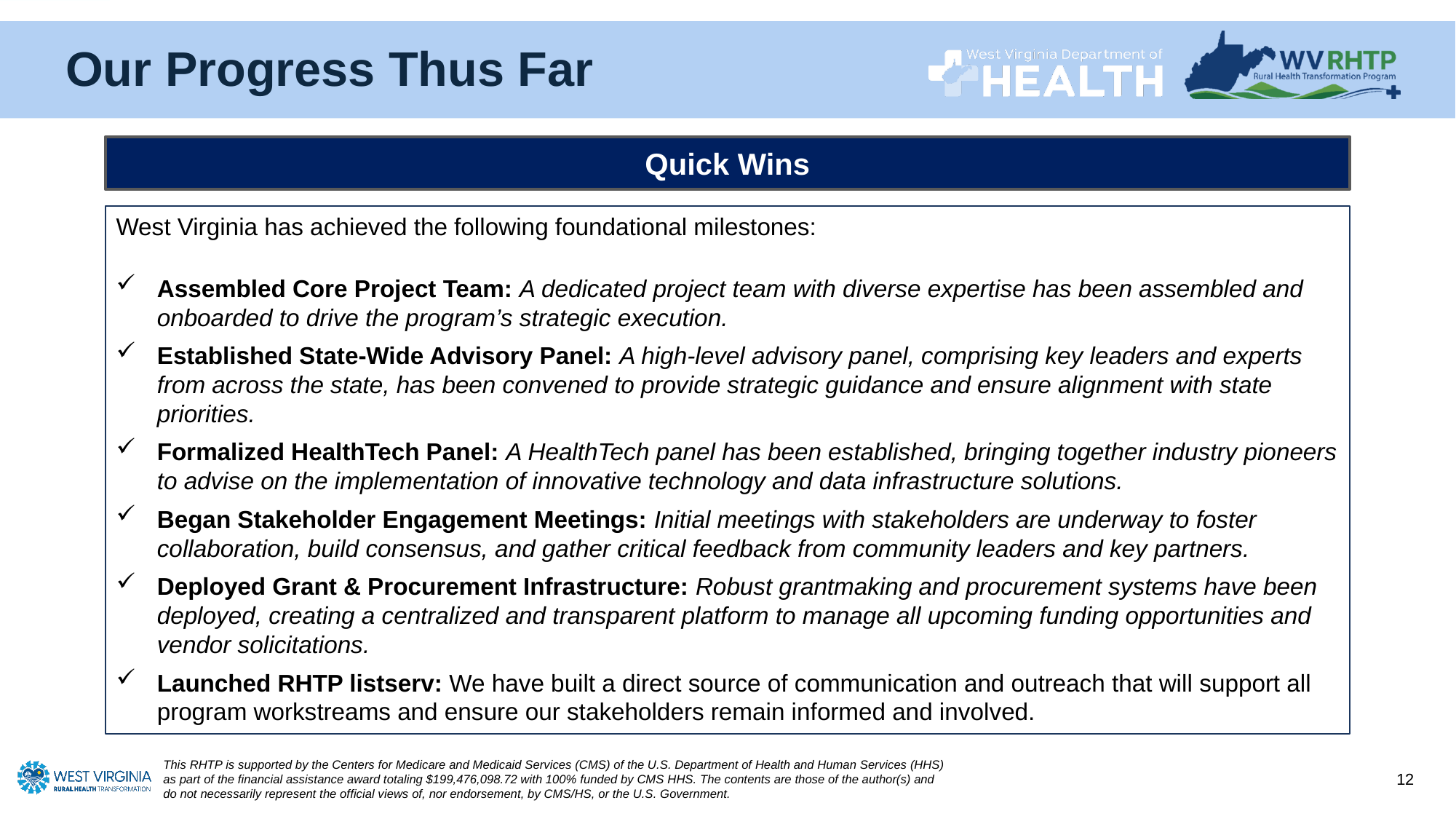

# Our Progress Thus Far
Quick Wins
West Virginia has achieved the following foundational milestones:

Assembled Core Project Team: A dedicated project team with diverse expertise has been assembled and onboarded to drive the program’s strategic execution.
Established State-Wide Advisory Panel: A high-level advisory panel, comprising key leaders and experts from across the state, has been convened to provide strategic guidance and ensure alignment with state priorities.
Formalized HealthTech Panel: A HealthTech panel has been established, bringing together industry pioneers to advise on the implementation of innovative technology and data infrastructure solutions.
Began Stakeholder Engagement Meetings: Initial meetings with stakeholders are underway to foster collaboration, build consensus, and gather critical feedback from community leaders and key partners.
Deployed Grant & Procurement Infrastructure: Robust grantmaking and procurement systems have been deployed, creating a centralized and transparent platform to manage all upcoming funding opportunities and vendor solicitations.
Launched RHTP listserv: We have built a direct source of communication and outreach that will support all program workstreams and ensure our stakeholders remain informed and involved.
12